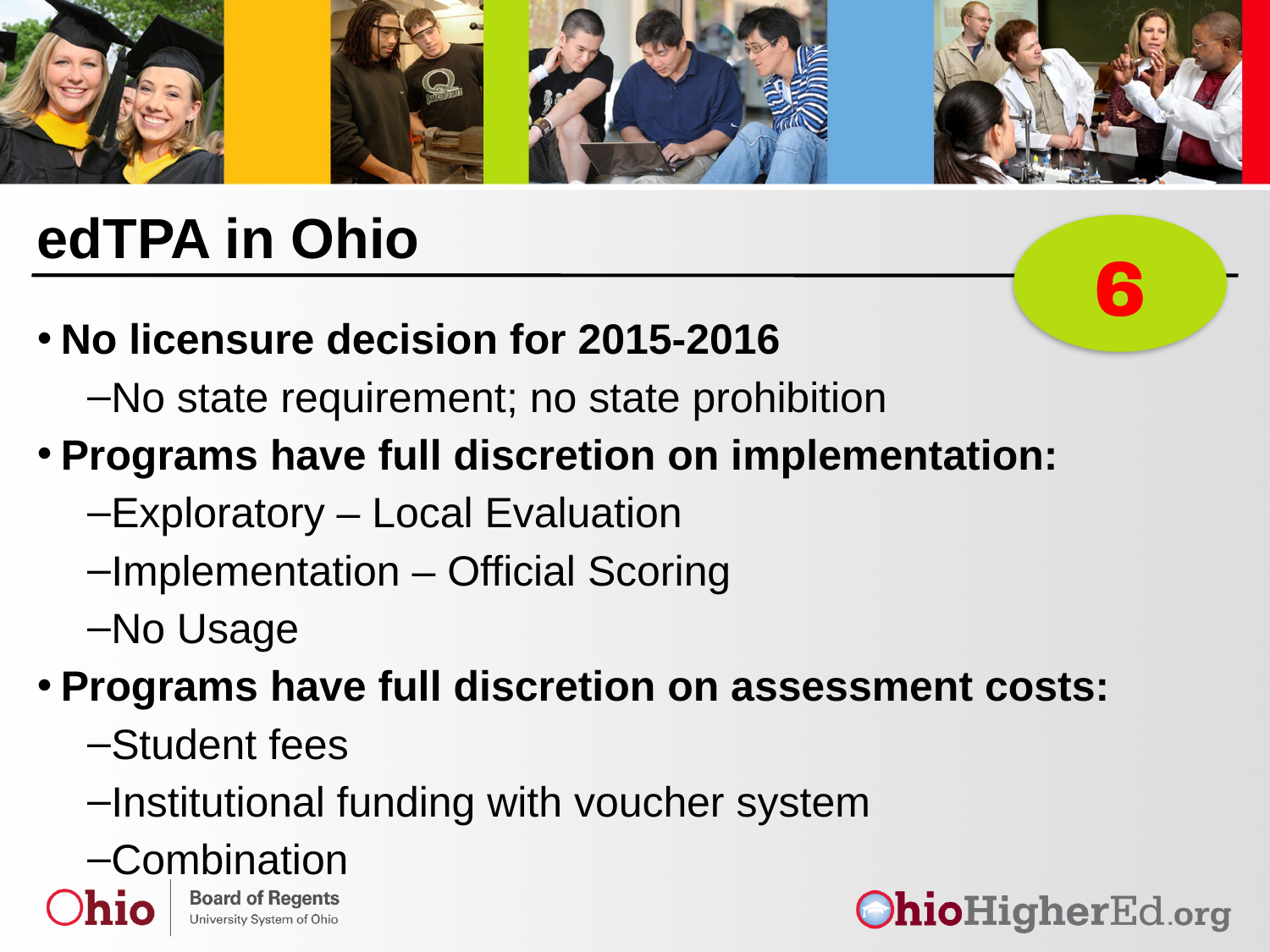

# edTPA in Ohio
6
No licensure decision for 2015-2016
No state requirement; no state prohibition
Programs have full discretion on implementation:
Exploratory – Local Evaluation
Implementation – Official Scoring
No Usage
Programs have full discretion on assessment costs:
Student fees
Institutional funding with voucher system
Combination